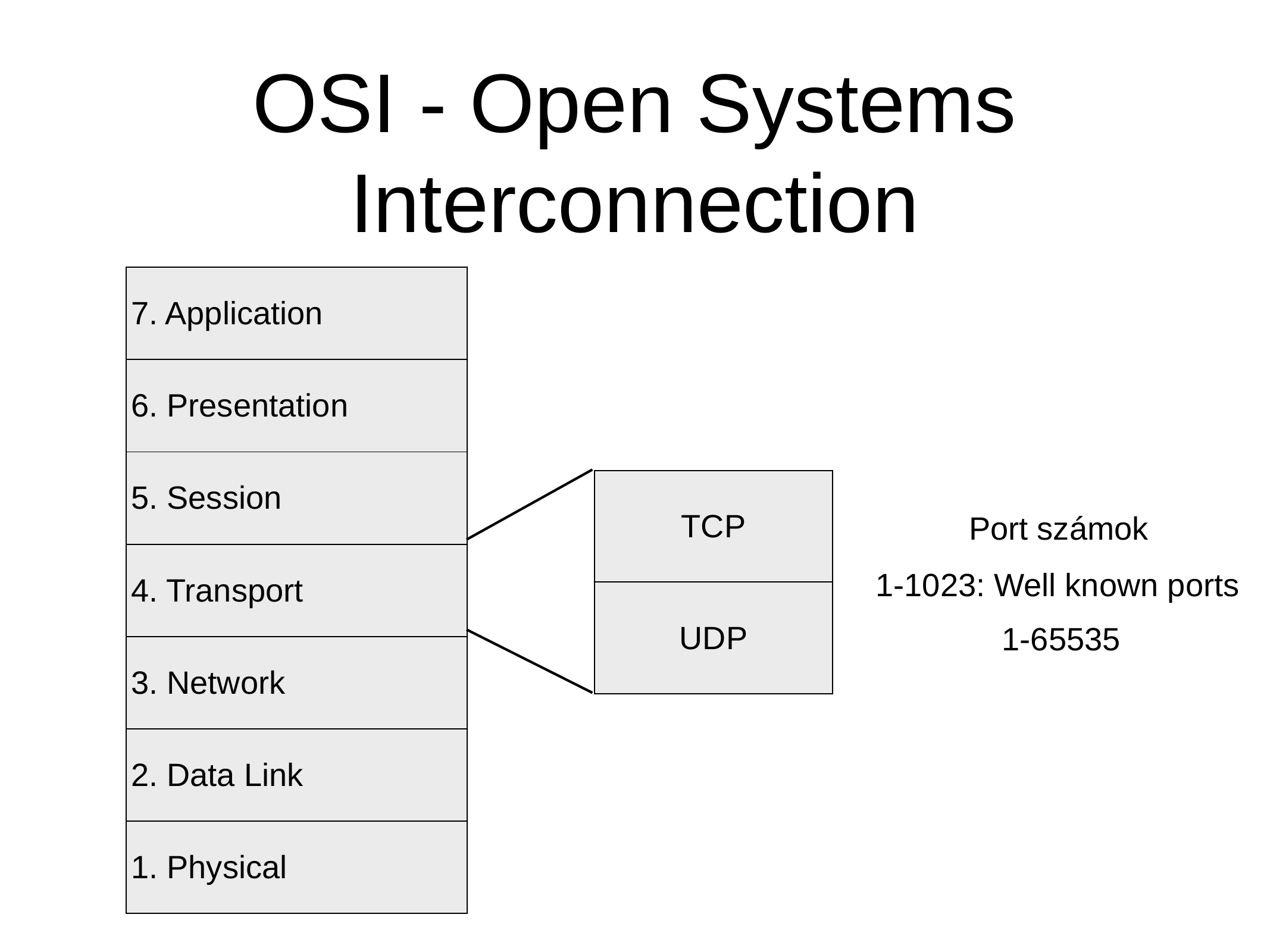

# OSI - Open Systems Interconnection
| 7. Application |
| --- |
| 6. Presentation |
| 5. Session |
| 4. Transport |
| 3. Network |
| 2. Data Link |
| 1. Physical |

| TCP |
| --- |
| UDP |
Port számok
1-1023: Well known ports
1-65535